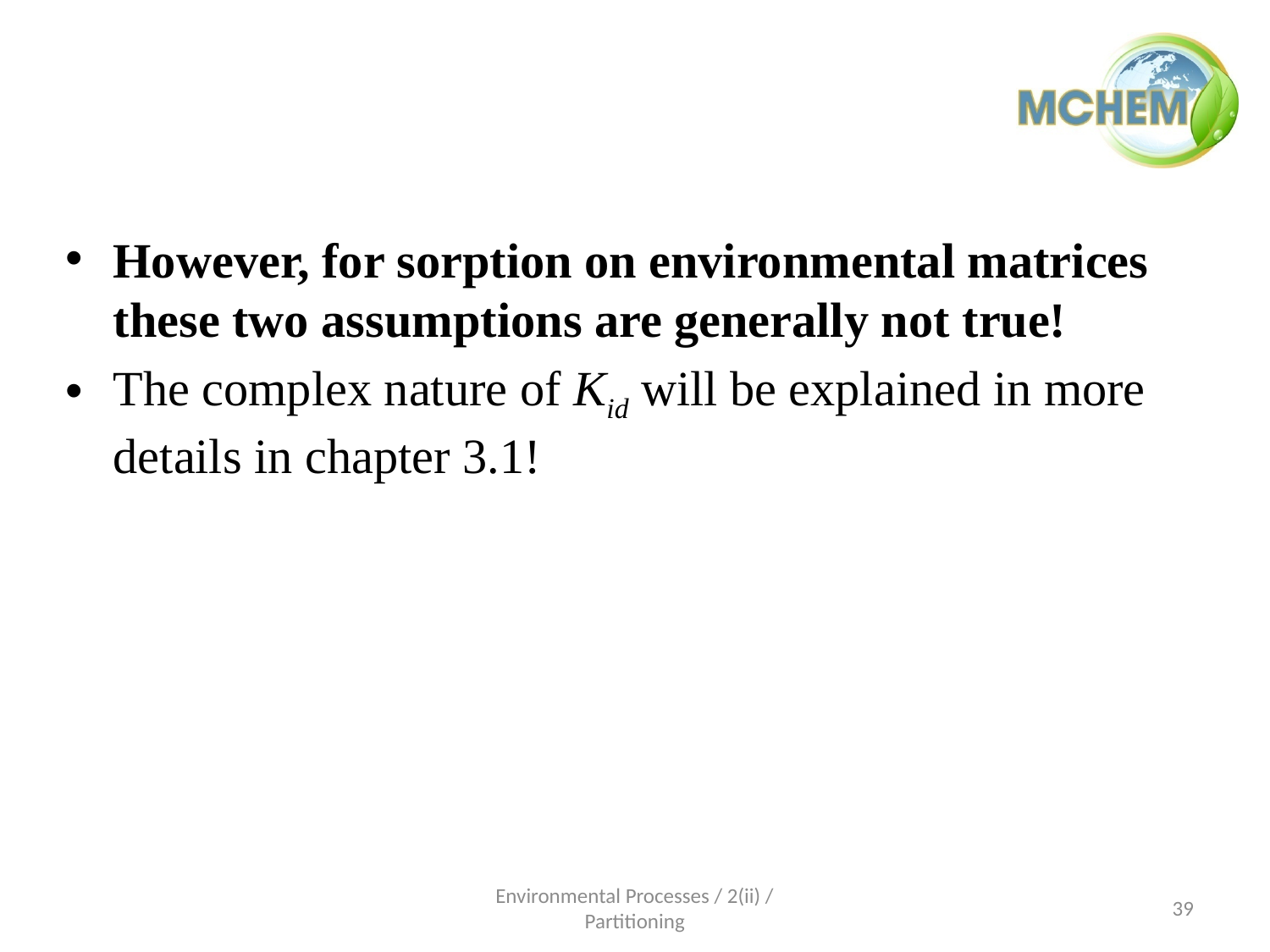

However, for sorption on environmental matrices these two assumptions are generally not true!
The complex nature of Kid will be explained in more details in chapter 3.1!
Environmental Processes / 2(ii) / Partitioning
39